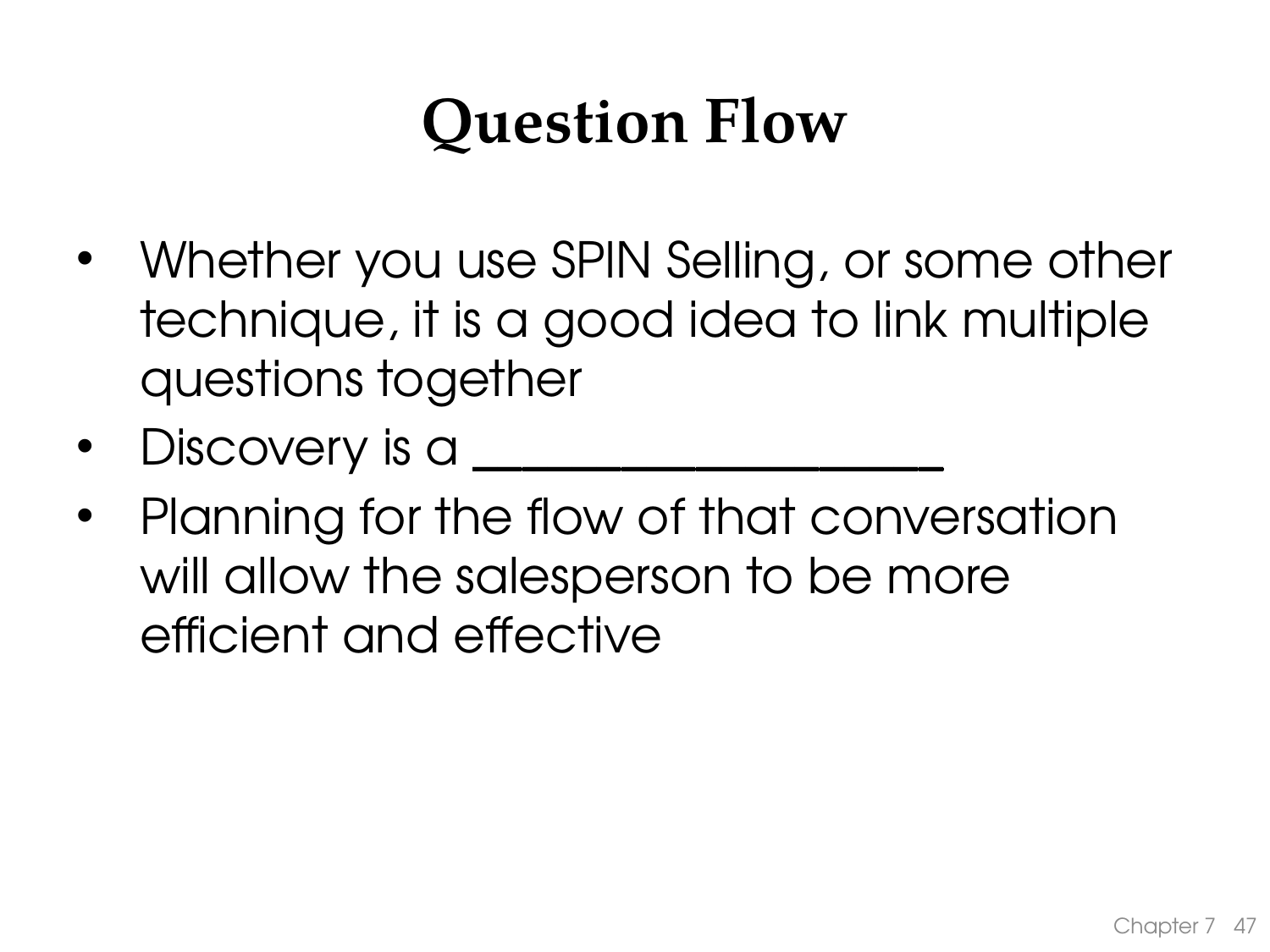

# Question Flow
Whether you use SPIN Selling, or some other technique, it is a good idea to link multiple questions together
Discovery is a ___________________
Planning for the flow of that conversation will allow the salesperson to be more efficient and effective